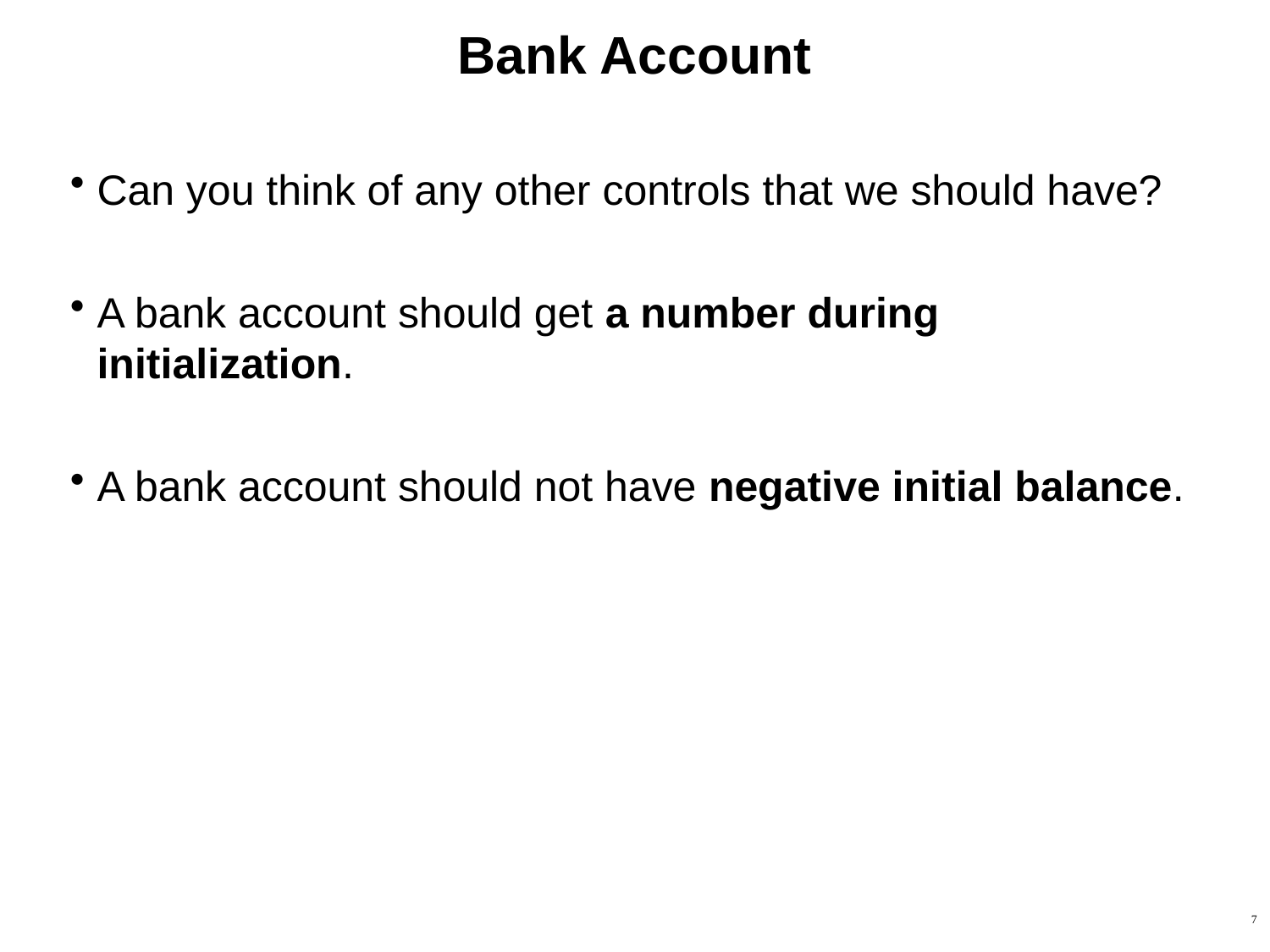

# Bank Account
Can you think of any other controls that we should have?

A bank account should get a number during initialization.

A bank account should not have negative initial balance.
7